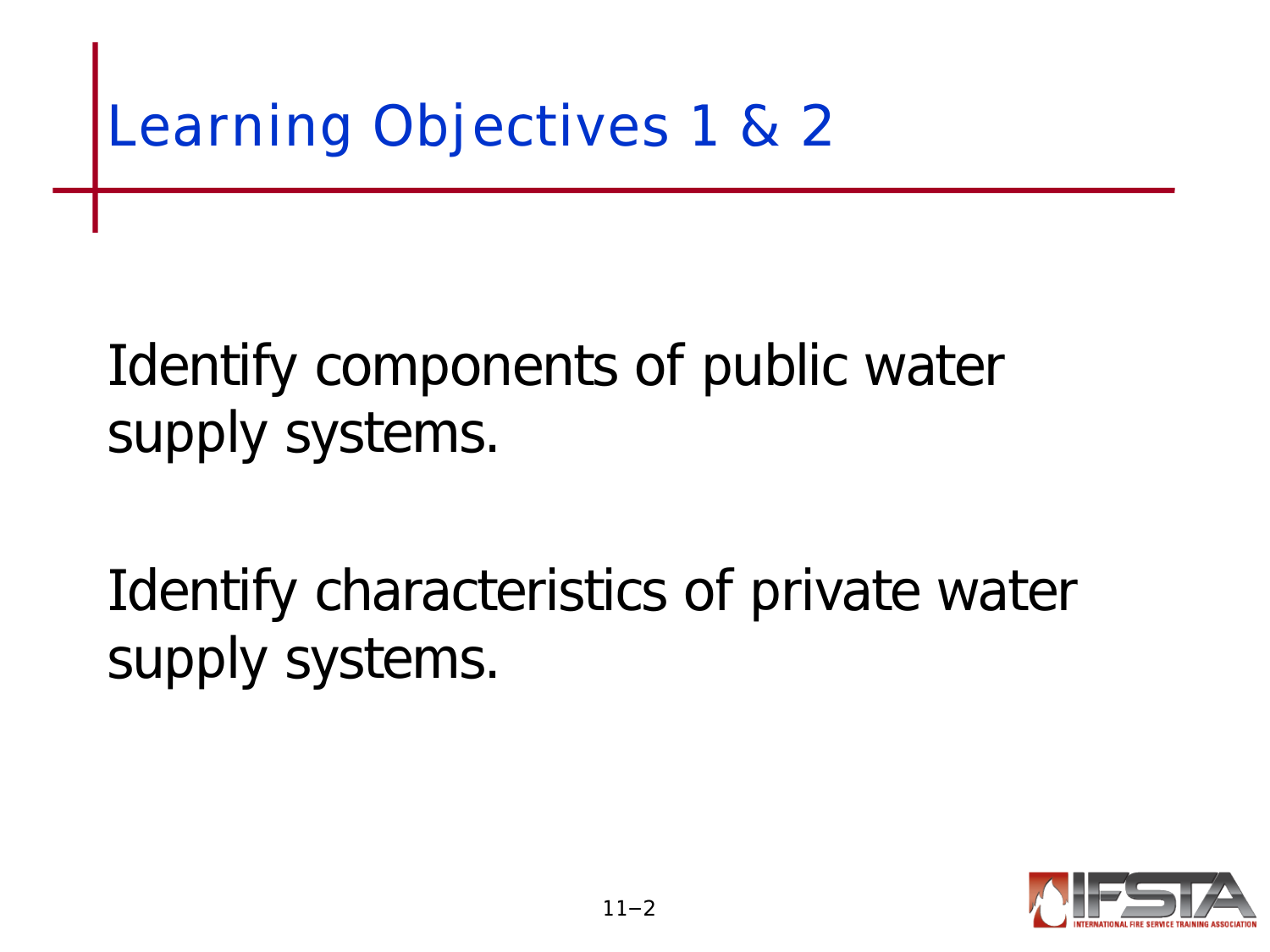

# Learning Objectives 1 & 2

Identify components of public water supply systems.

Identify characteristics of private water supply systems.
11–2